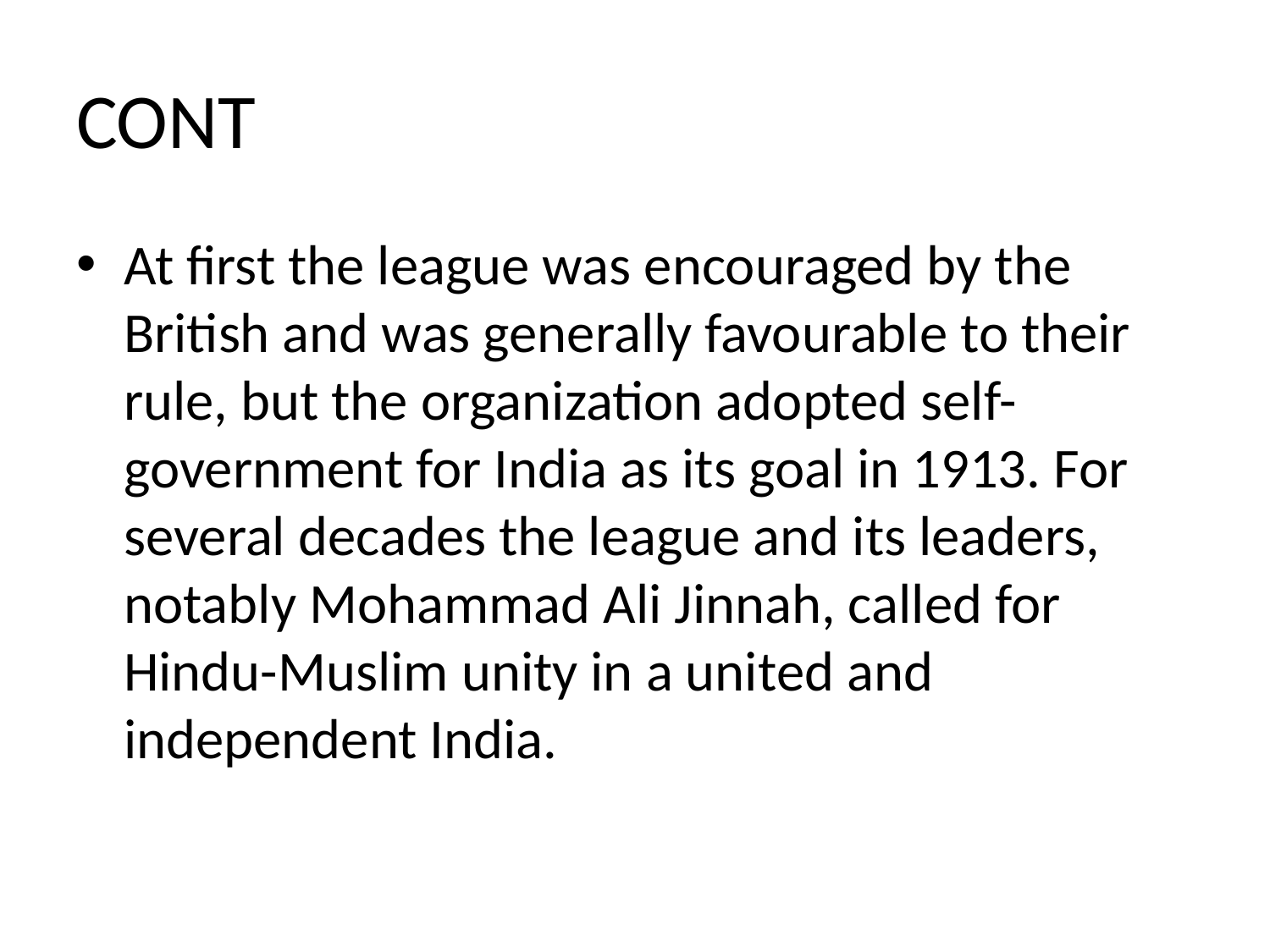

# CONT
At first the league was encouraged by the British and was generally favourable to their rule, but the organization adopted self-government for India as its goal in 1913. For several decades the league and its leaders, notably Mohammad Ali Jinnah, called for Hindu-Muslim unity in a united and independent India.